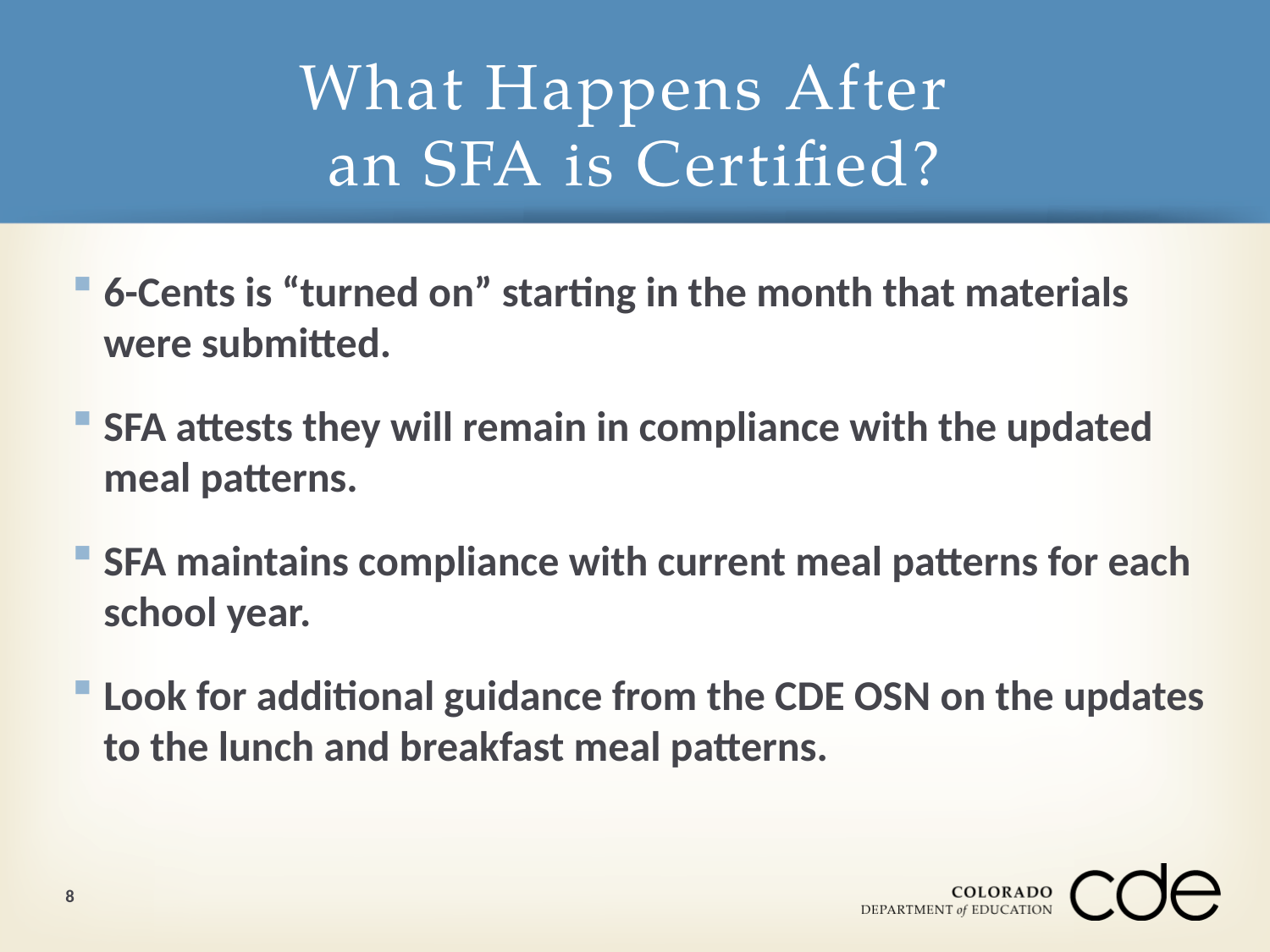

# What Happens After an SFA is Certified?
6-Cents is “turned on” starting in the month that materials were submitted.

SFA attests they will remain in compliance with the updated meal patterns.

SFA maintains compliance with current meal patterns for each school year.

Look for additional guidance from the CDE OSN on the updates to the lunch and breakfast meal patterns.
8